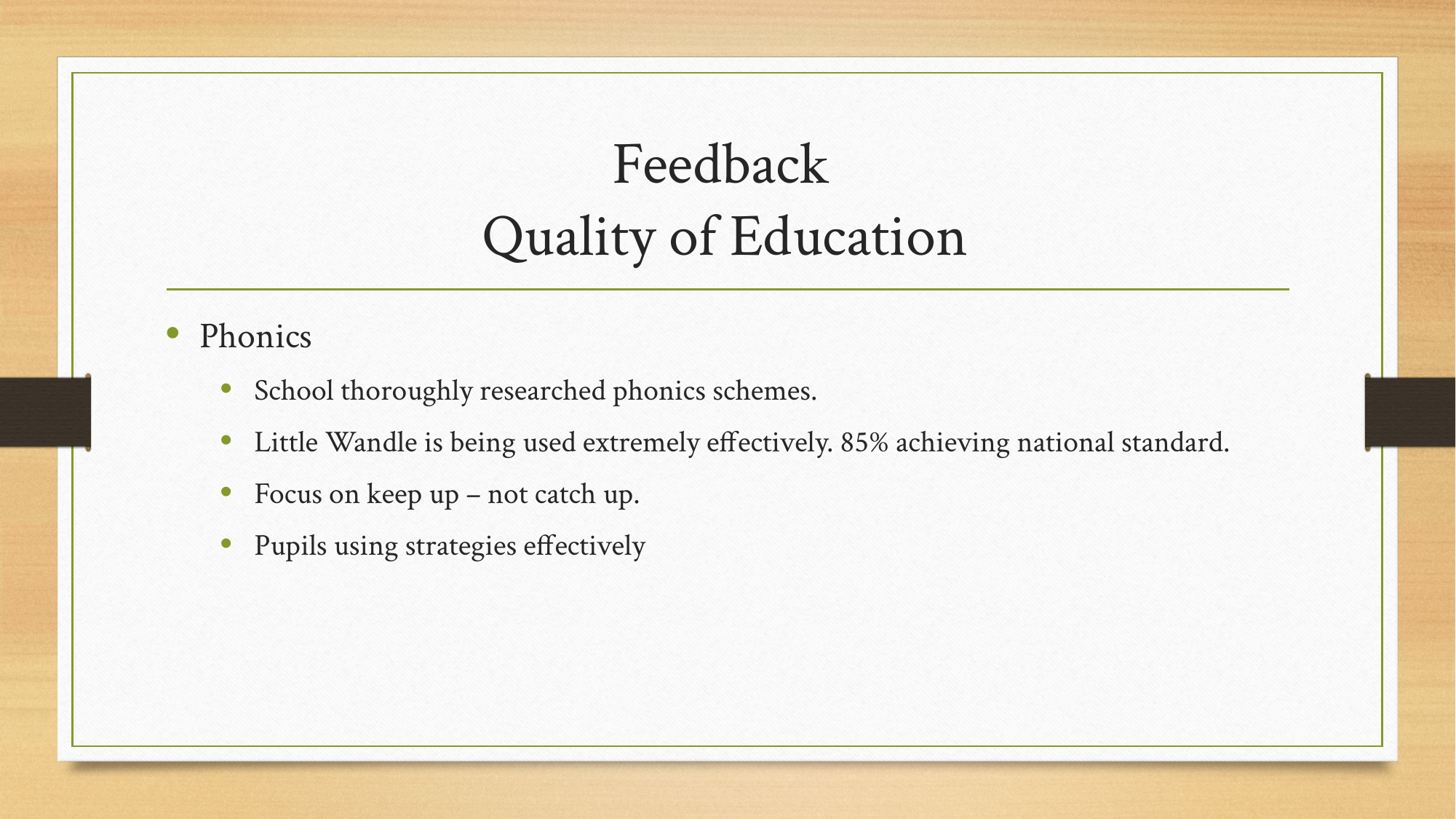

# Feedback Quality of Education
Phonics
School thoroughly researched phonics schemes.
Little Wandle is being used extremely effectively. 85% achieving national standard.
Focus on keep up – not catch up.
Pupils using strategies effectively